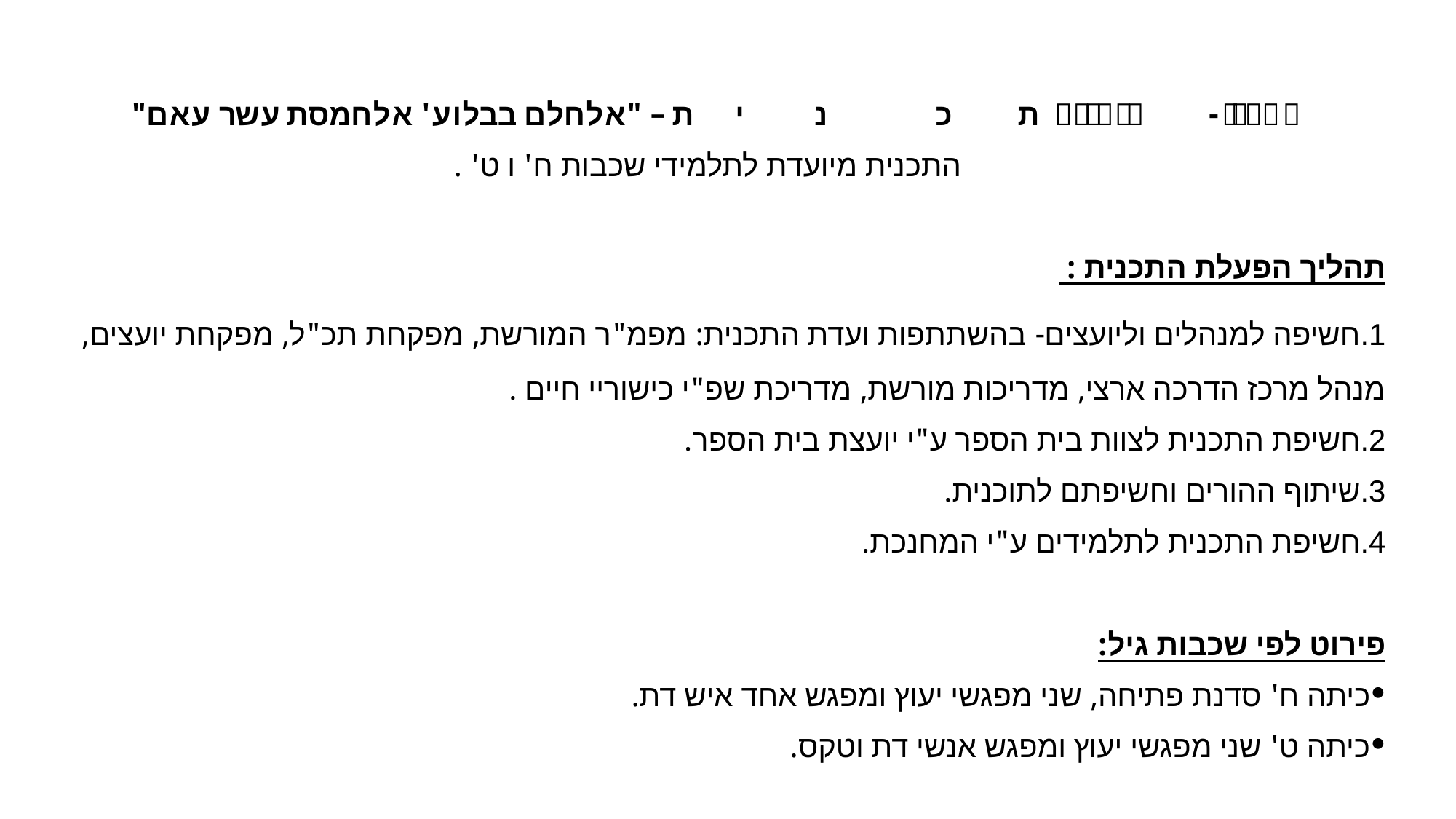

תכנית- برنامج الحلم ببلوغ الخمسة عشر عام – "אלחלם בבלוע' אלחמסת עשר עאם"
התכנית מיועדת לתלמידי שכבות ח' ו ט' .

תהליך הפעלת התכנית :
חשיפה למנהלים וליועצים- בהשתתפות ועדת התכנית: מפמ"ר המורשת, מפקחת תכ"ל, מפקחת יועצים, מנהל מרכז הדרכה ארצי, מדריכות מורשת, מדריכת שפ"י כישוריי חיים .
חשיפת התכנית לצוות בית הספר ע"י יועצת בית הספר.
שיתוף ההורים וחשיפתם לתוכנית.
חשיפת התכנית לתלמידים ע"י המחנכת.

פירוט לפי שכבות גיל:
כיתה ח' סדנת פתיחה, שני מפגשי יעוץ ומפגש אחד איש דת.
כיתה ט' שני מפגשי יעוץ ומפגש אנשי דת וטקס.